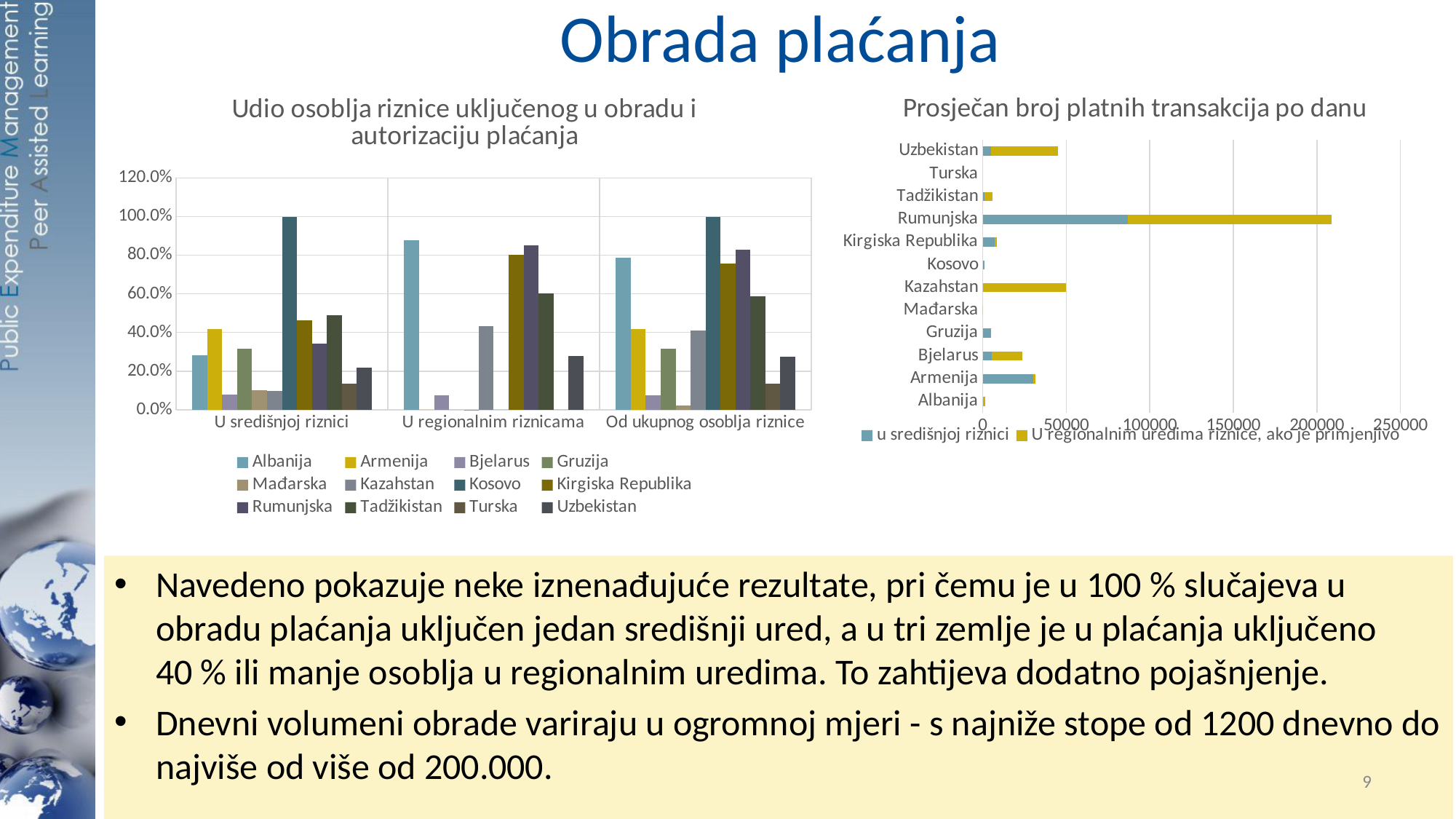

# Obrada plaćanja

### Chart: Udio osoblja riznice uključenog u obradu i autorizaciju plaćanja

| Category | Albanija | Armenija | Bjelarus | Gruzija | Mađarska | Kazahstan | Kosovo | Kirgiska Republika | Rumunjska | Tadžikistan | Turska | Uzbekistan |
|---|---|---|---|---|---|---|---|---|---|---|---|---|
| U središnjoj riznici | 0.28125 | 0.41818181818181815 | 0.08 | 0.31521739130434784 | 0.1 | 0.0967741935483871 | 1.0 | 0.46153846153846156 | 0.3433734939759036 | 0.49122807017543857 | 0.13636363636363635 | 0.21739130434782608 |
| U regionalnim riznicama | 0.8790697674418605 | 0.0 | 0.074 | 0.0 | 0.00025 | 0.43451143451143454 | 0.0 | 0.8007380073800738 | 0.8498563218390804 | 0.6016042780748663 | 0.0 | 0.2799552071668533 |
| Od ukupnog osoblja riznice | 0.7888446215139442 | 0.41818181818181815 | 0.07428571428571429 | 0.31521739130434784 | 0.0202 | 0.41026630644538786 | 1.0 | 0.7580645161290323 | 0.8304928604329802 | 0.5870069605568445 | 0.13636363636363635 | 0.27546777546777546 |

### Chart: Prosječan broj platnih transakcija po danu

| Category | u središnjoj riznici | U regionalnim uredima riznice, ako je primjenjivo |
|---|---|---|
| Albanija | 30.0 | 1470.0 |
| Armenija | 30000.0 | 1500.0 |
| Bjelarus | 5515.0 | 18315.0 |
| Gruzija | 5000.0 | 0.0 |
| Mađarska | 0.0 | 0.0 |
| Kazahstan | 10.0 | 50000.0 |
| Kosovo | 1200.0 | 0.0 |
| Kirgiska Republika | 7000.0 | 1300.0 |
| Rumunjska | 86800.0 | 122200.0 |
| Tadžikistan | 1033.0 | 4620.0 |
| Turska | None | None |
| Uzbekistan | 5000.0 | 40000.0 |
Navedeno pokazuje neke iznenađujuće rezultate, pri čemu je u 100 % slučajeva u obradu plaćanja uključen jedan središnji ured, a u tri zemlje je u plaćanja uključeno 40 % ili manje osoblja u regionalnim uredima. To zahtijeva dodatno pojašnjenje.
Dnevni volumeni obrade variraju u ogromnoj mjeri - s najniže stope od 1200 dnevno do najviše od više od 200.000.
9